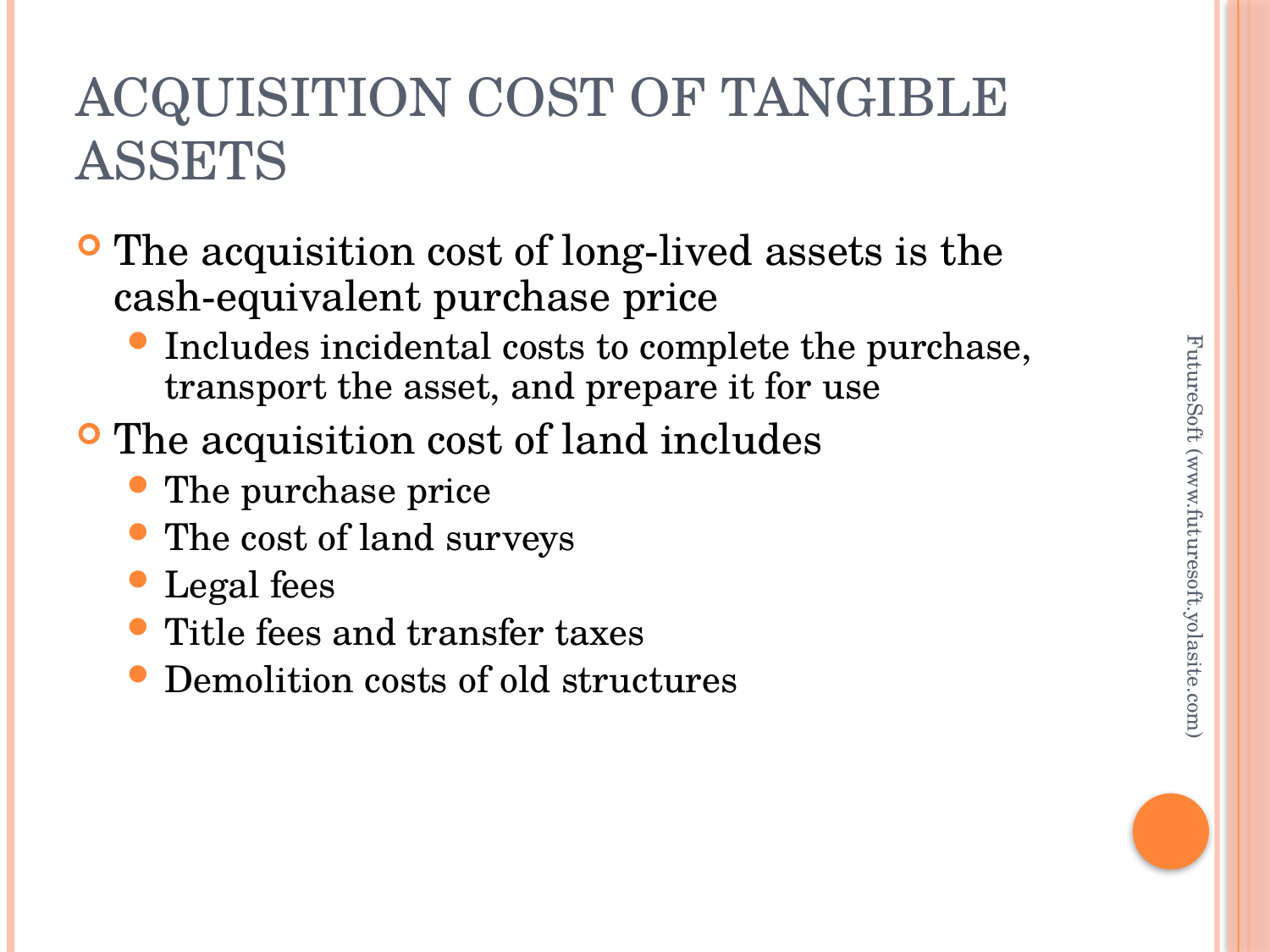

# Acquisition Cost of Tangible Assets
The acquisition cost of long-lived assets is the cash-equivalent purchase price
Includes incidental costs to complete the purchase, transport the asset, and prepare it for use
The acquisition cost of land includes
The purchase price
The cost of land surveys
Legal fees
Title fees and transfer taxes
Demolition costs of old structures
FutureSoft (www.futuresoft.yolasite.com)